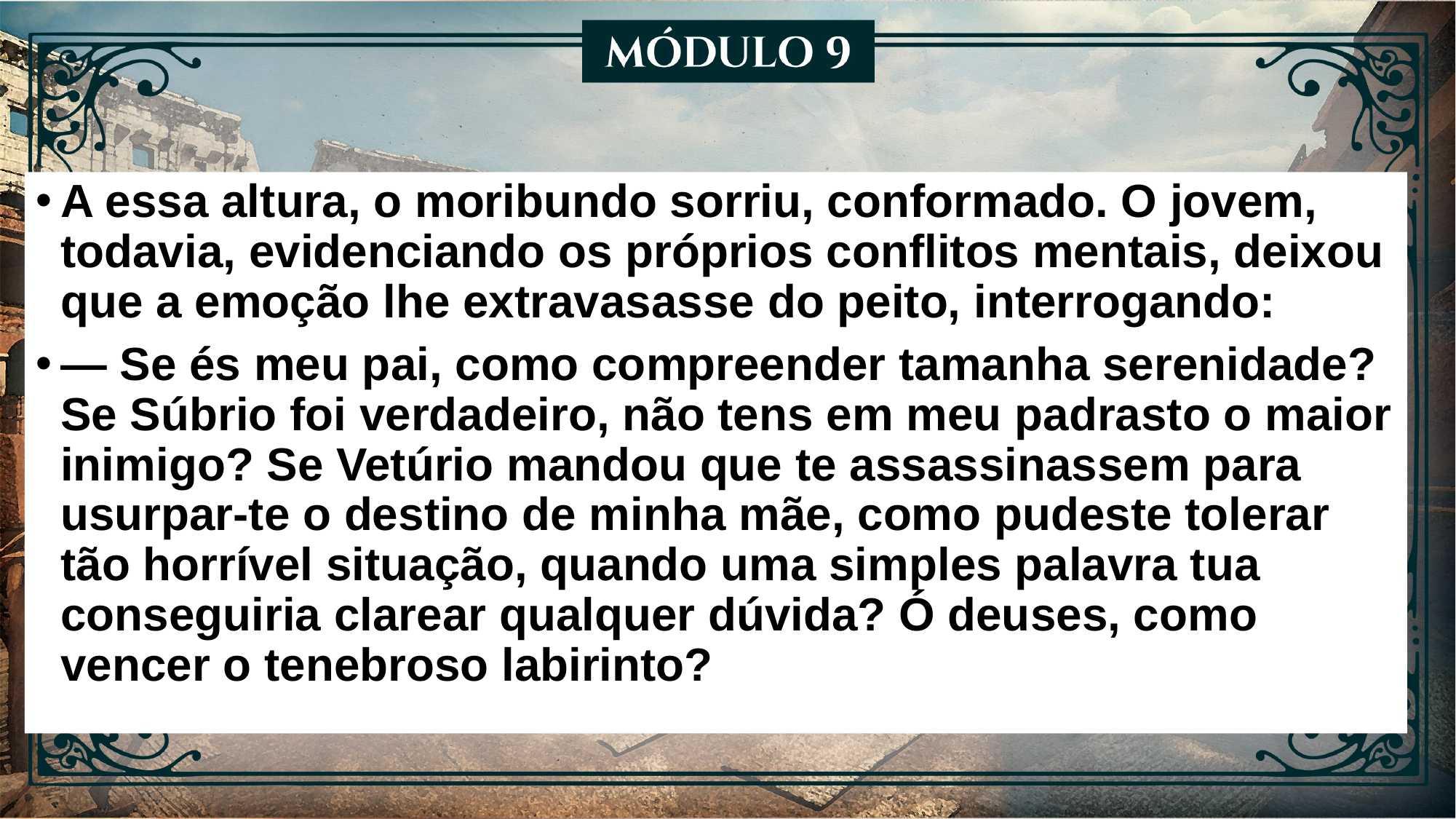

A essa altura, o moribundo sorriu, conformado. O jovem, todavia, evidenciando os próprios conflitos mentais, deixou que a emoção lhe extravasasse do peito, interrogando:
— Se és meu pai, como compreender tamanha serenidade? Se Súbrio foi verdadeiro, não tens em meu padrasto o maior inimigo? Se Vetúrio mandou que te assassinassem para usurpar-te o destino de minha mãe, como pudeste tolerar tão horrível situação, quando uma simples palavra tua conseguiria clarear qualquer dúvida? Ó deuses, como vencer o tenebroso labirinto?